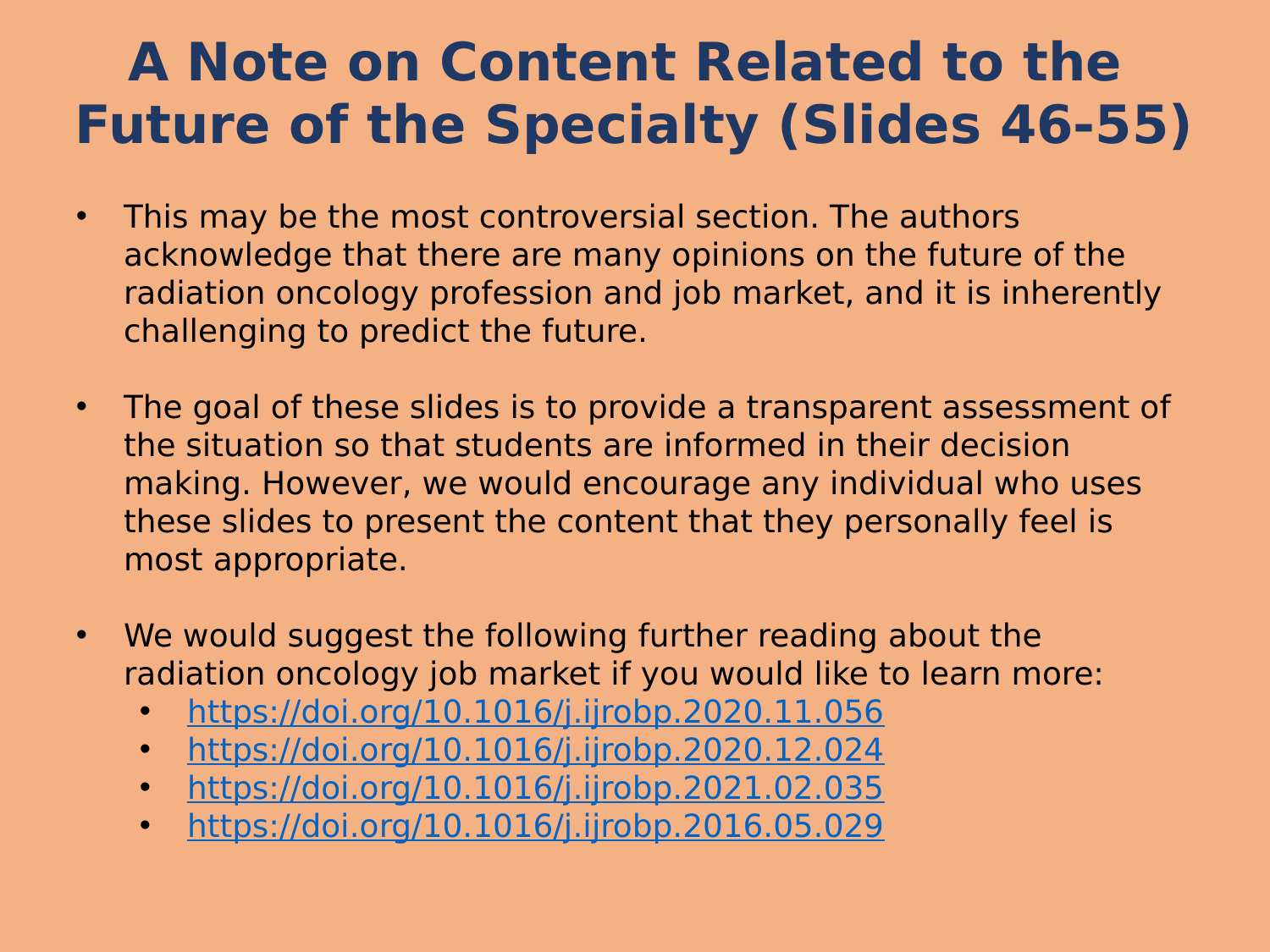

A Note on Content Related to the
Future of the Specialty (Slides 46-55)
This may be the most controversial section. The authors acknowledge that there are many opinions on the future of the radiation oncology profession and job market, and it is inherently challenging to predict the future.

The goal of these slides is to provide a transparent assessment of the situation so that students are informed in their decision making. However, we would encourage any individual who uses these slides to present the content that they personally feel is most appropriate.

We would suggest the following further reading about the radiation oncology job market if you would like to learn more:
https://doi.org/10.1016/j.ijrobp.2020.11.056
https://doi.org/10.1016/j.ijrobp.2020.12.024
https://doi.org/10.1016/j.ijrobp.2021.02.035
https://doi.org/10.1016/j.ijrobp.2016.05.029